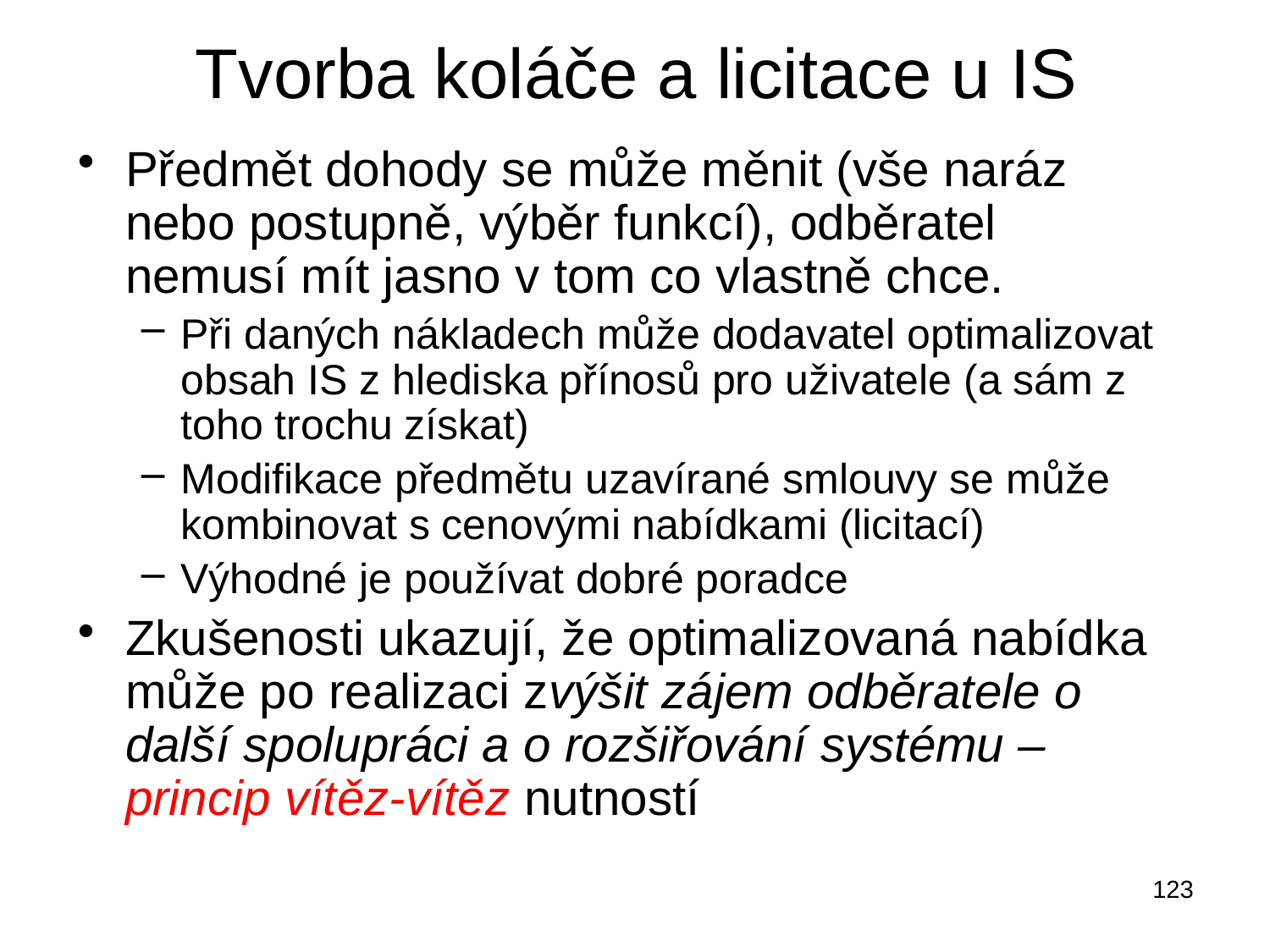

# Tvorba koláče a licitace u IS
Předmět dohody se může měnit (vše naráz nebo postupně, výběr funkcí), odběratel nemusí mít jasno v tom co vlastně chce.
Při daných nákladech může dodavatel optimalizovat obsah IS z hlediska přínosů pro uživatele (a sám z toho trochu získat)
Modifikace předmětu uzavírané smlouvy se může kombinovat s cenovými nabídkami (licitací)
Výhodné je používat dobré poradce
Zkušenosti ukazují, že optimalizovaná nabídka může po realizaci zvýšit zájem odběratele o další spolupráci a o rozšiřování systému – princip vítěz-vítěz nutností
123